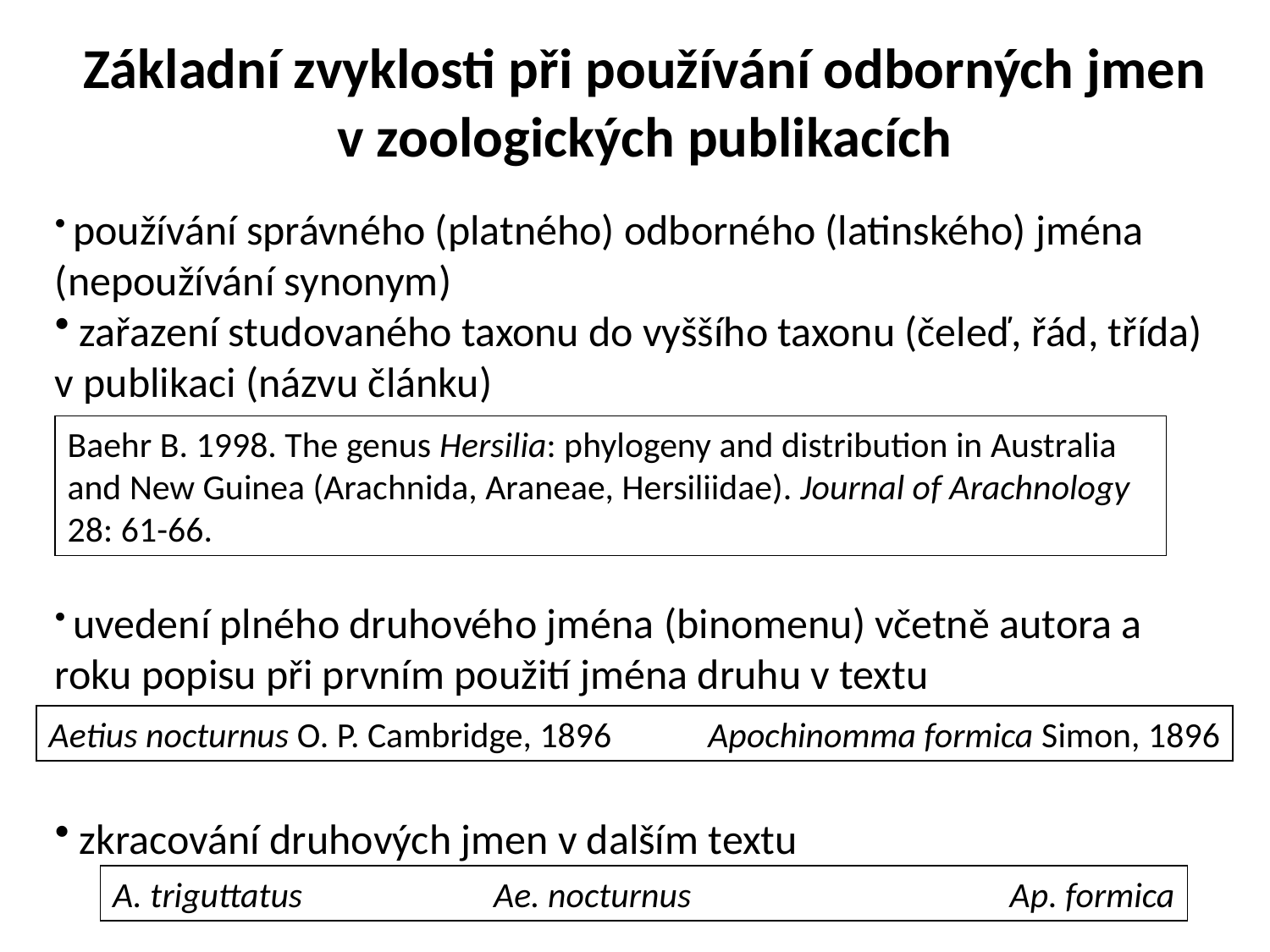

Základní zvyklosti při používání odborných jmen
v zoologických publikacích
 používání správného (platného) odborného (latinského) jména (nepoužívání synonym)
 zařazení studovaného taxonu do vyššího taxonu (čeleď, řád, třída) v publikaci (názvu článku)

 uvedení plného druhového jména (binomenu) včetně autora a roku popisu při prvním použití jména druhu v textu

 zkracování druhových jmen v dalším textu

Baehr B. 1998. The genus Hersilia: phylogeny and distribution in Australia and New Guinea (Arachnida, Araneae, Hersiliidae). Journal of Arachnology 28: 61-66.
Aetius nocturnus O. P. Cambridge, 1896 	   Apochinomma formica Simon, 1896
A. triguttatus		Ae. nocturnus 			 Ap. formica